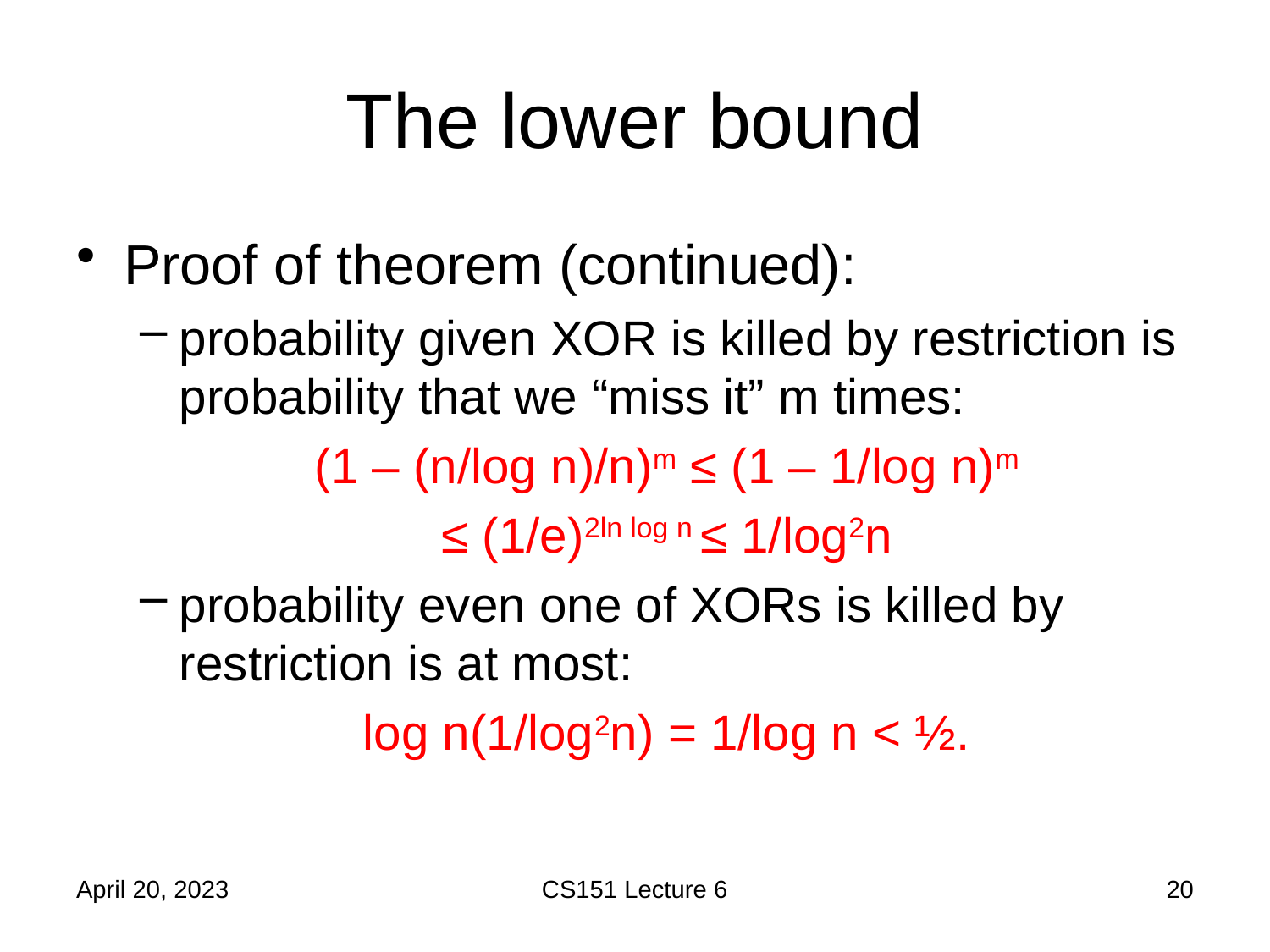

# The lower bound
Proof of theorem (continued):
probability given XOR is killed by restriction is probability that we “miss it” m times:
(1 – (n/log n)/n)m ≤ (1 – 1/log n)m
≤ (1/e)2ln log n ≤ 1/log2n
probability even one of XORs is killed by restriction is at most:
log n(1/log2n) = 1/log n < ½.
April 20, 2023
CS151 Lecture 6
20